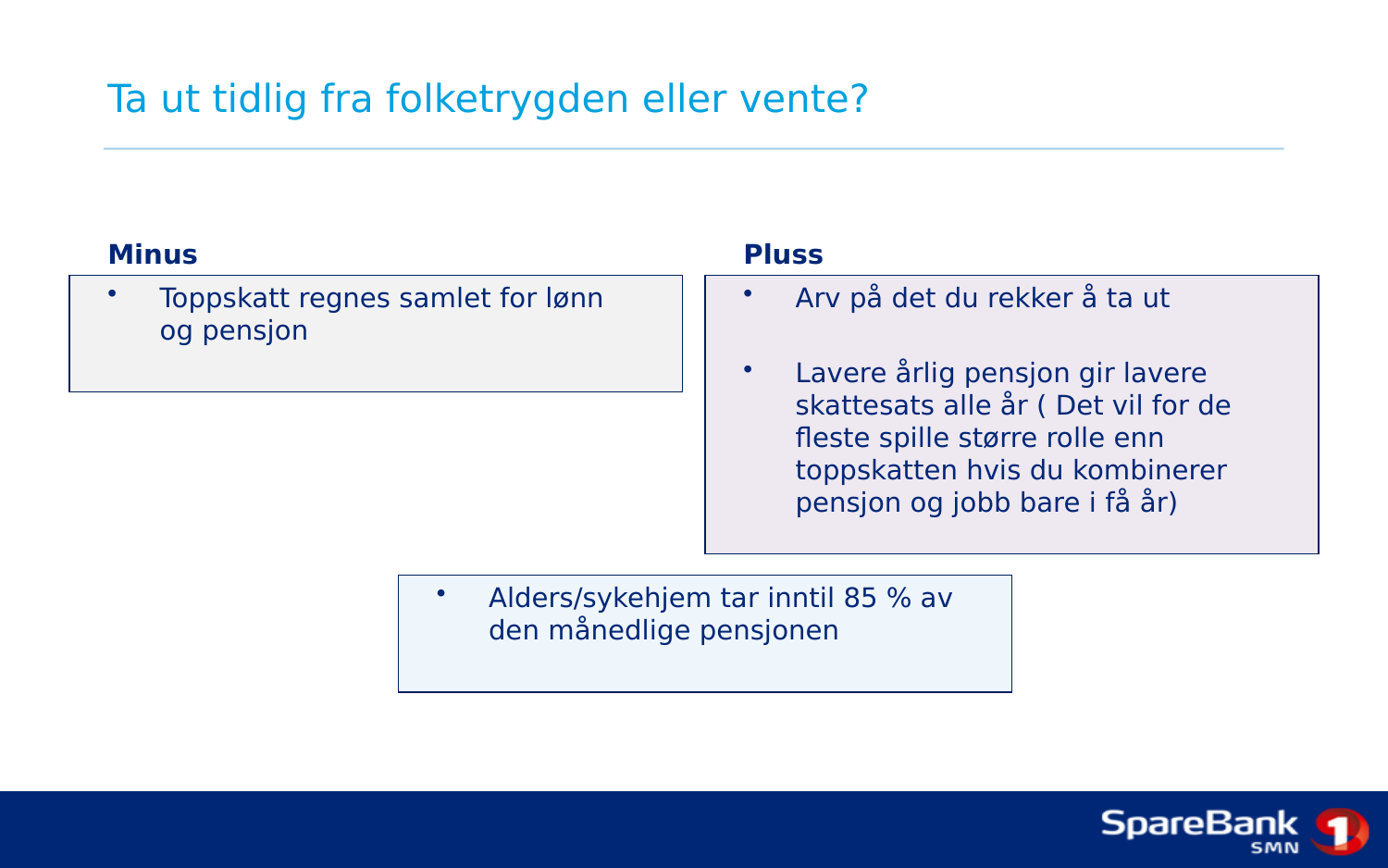

# Ta ut tidlig fra folketrygden eller vente?
Minus
Pluss
Toppskatt regnes samlet for lønn og pensjon
Arv på det du rekker å ta ut

Lavere årlig pensjon gir lavere skattesats alle år ( Det vil for de fleste spille større rolle enn toppskatten hvis du kombinerer pensjon og jobb bare i få år)

Alders/sykehjem tar inntil 85 % av den månedlige pensjonen